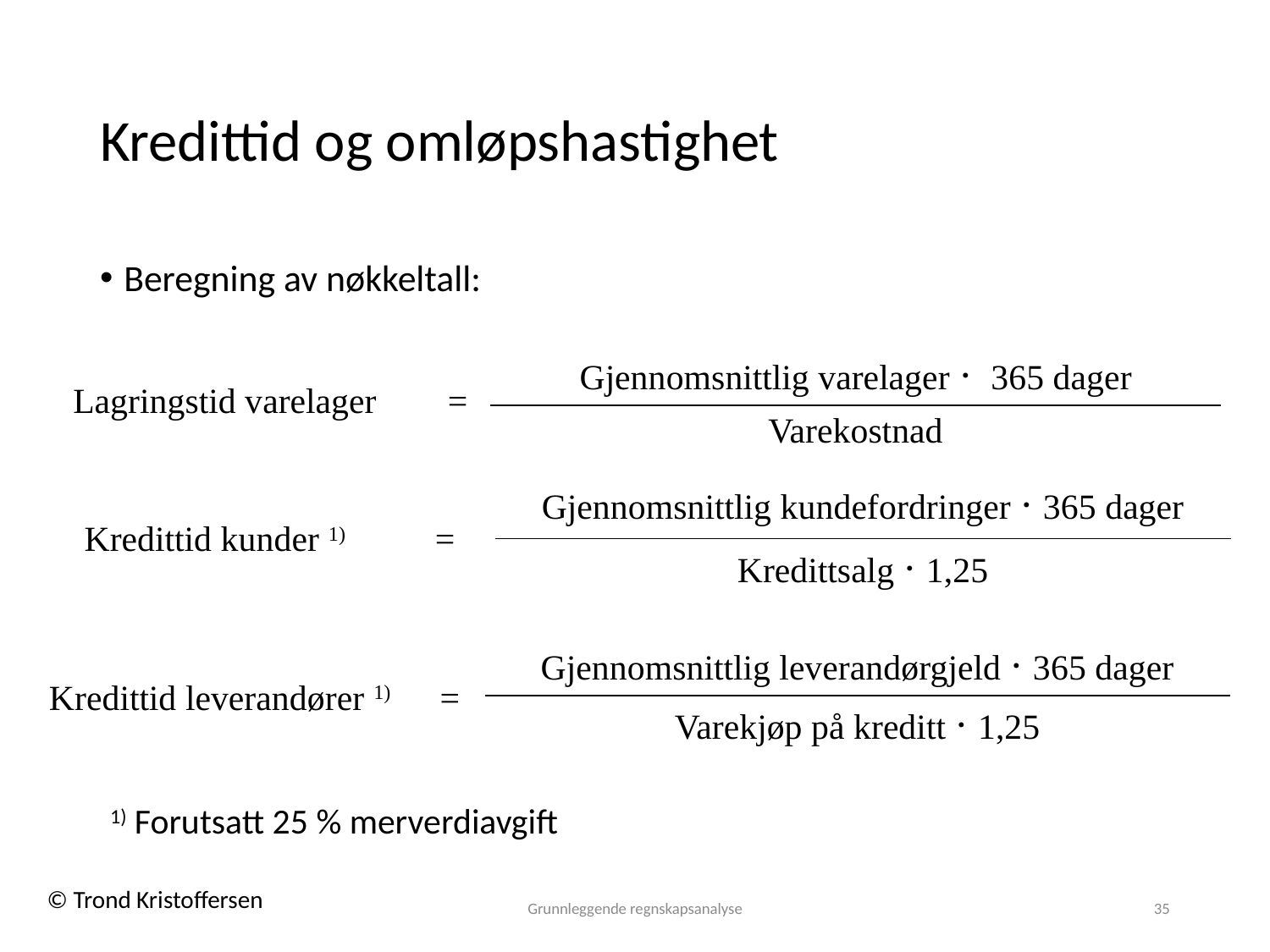

# Kredittid og omløpshastighet
Beregning av nøkkeltall:
| Lagringstid varelager | = | Gjennomsnittlig varelager · 365 dager |
| --- | --- | --- |
|  |  | Varekostnad |
| Kredittid kunder 1) | = | Gjennomsnittlig kundefordringer · 365 dager |
| --- | --- | --- |
|  |  | Kredittsalg · 1,25 |
| Kredittid leverandører 1) | = | Gjennomsnittlig leverandørgjeld · 365 dager |
| --- | --- | --- |
|  |  | Varekjøp på kreditt · 1,25 |
1) Forutsatt 25 % merverdiavgift
Grunnleggende regnskapsanalyse
35